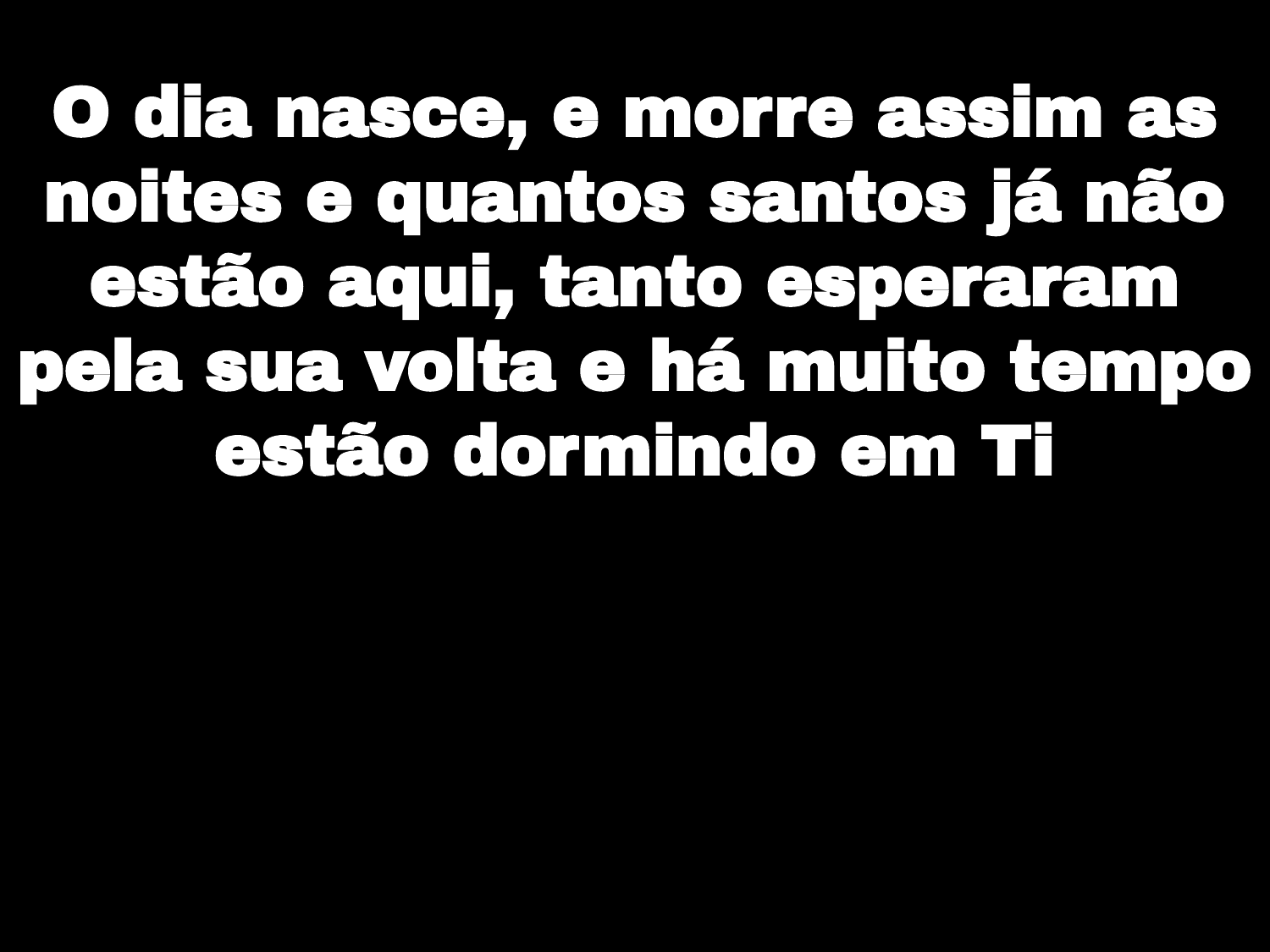

# O dia nasce, e morre assim as noites e quantos santos já não estão aqui, tanto esperaram pela sua volta e há muito tempo estão dormindo em Ti